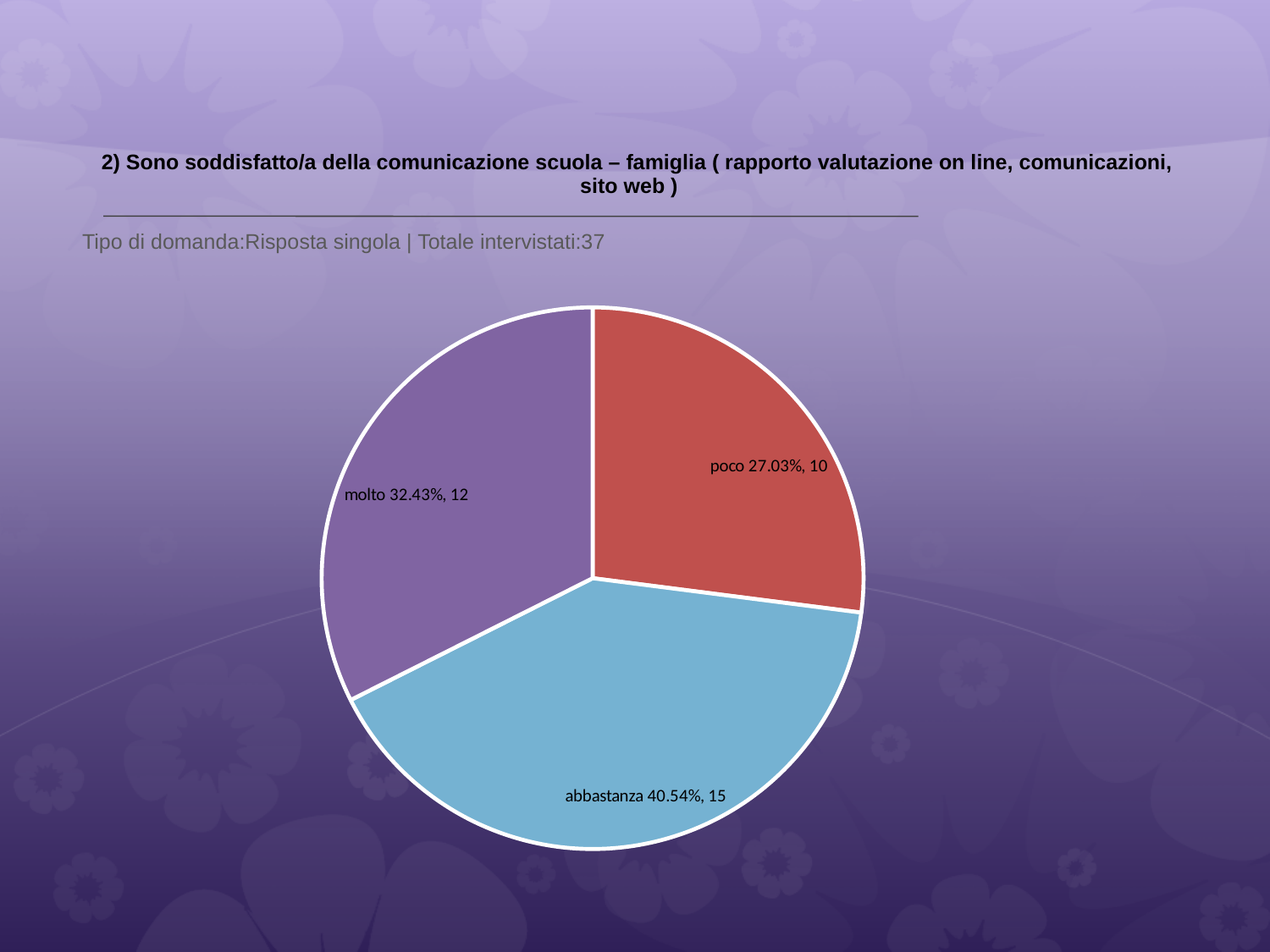

# 2) Sono soddisfatto/a della comunicazione scuola – famiglia ( rapporto valutazione on line, comunicazioni, sito web )
 Tipo di domanda:Risposta singola | Totale intervistati:37

### Chart

| Category | Total |
|---|---|
| per niente | 0.0 |
| poco | 0.2703 |
| abbastanza | 0.4054 |
| molto | 0.3243 |